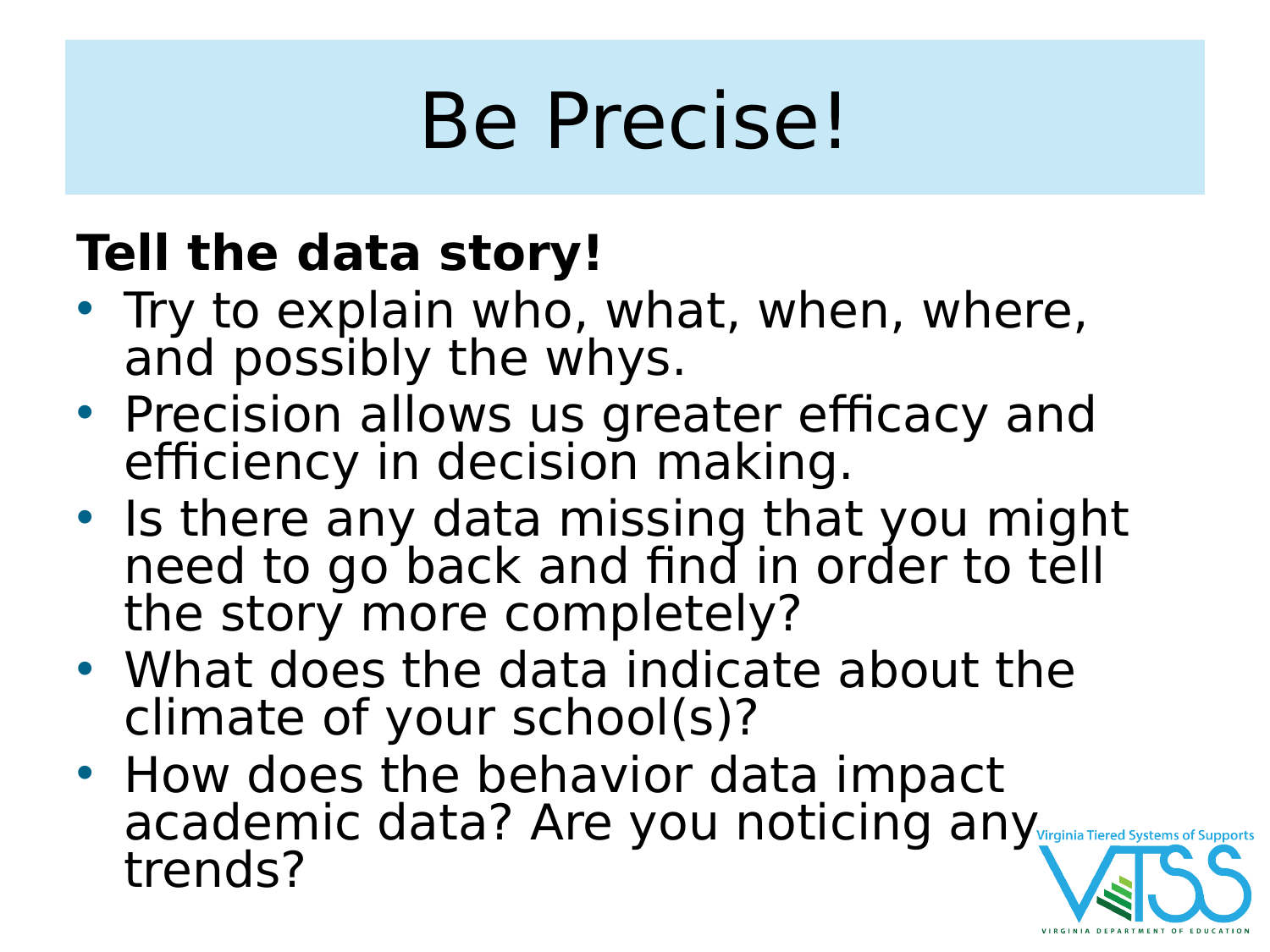

# Be Precise!
Tell the data story!
Try to explain who, what, when, where, and possibly the whys.
Precision allows us greater efficacy and efficiency in decision making.
Is there any data missing that you might need to go back and find in order to tell the story more completely?
What does the data indicate about the climate of your school(s)?
How does the behavior data impact academic data? Are you noticing any trends?